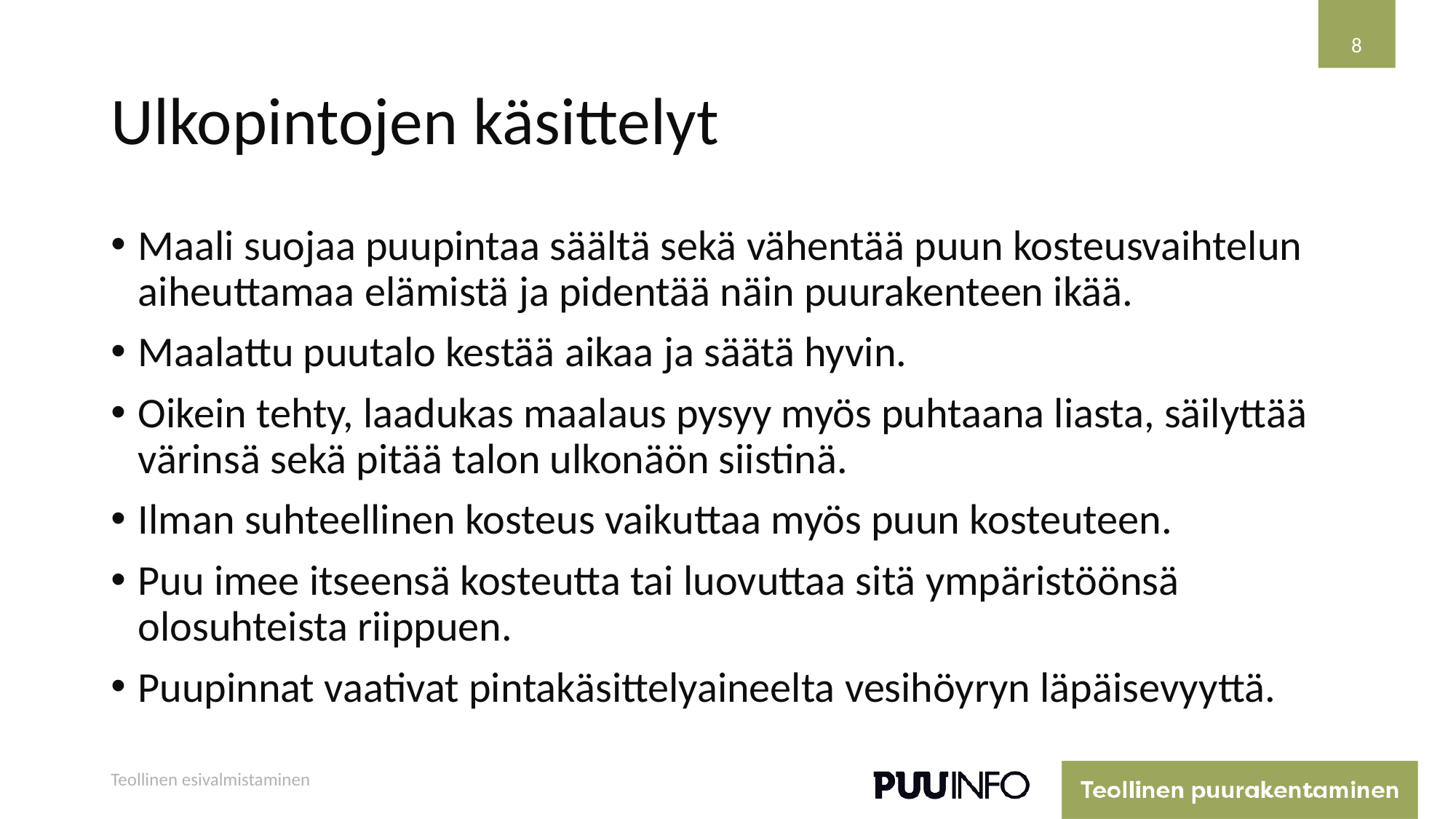

8
# Ulkopintojen käsittelyt
Maali suojaa puupintaa säältä sekä vähentää puun kosteusvaihtelun aiheuttamaa elämistä ja pidentää näin puurakenteen ikää.
Maalattu puutalo kestää aikaa ja säätä hyvin.
Oikein tehty, laadukas maalaus pysyy myös puhtaana liasta, säilyttää värinsä sekä pitää talon ulkonäön siistinä.
Ilman suhteellinen kosteus vaikuttaa myös puun kosteuteen.
Puu imee itseensä kosteutta tai luovuttaa sitä ympäristöönsä olosuhteista riippuen.
Puupinnat vaativat pintakäsittelyaineelta vesihöyryn läpäisevyyttä.

Teollinen esivalmistaminen